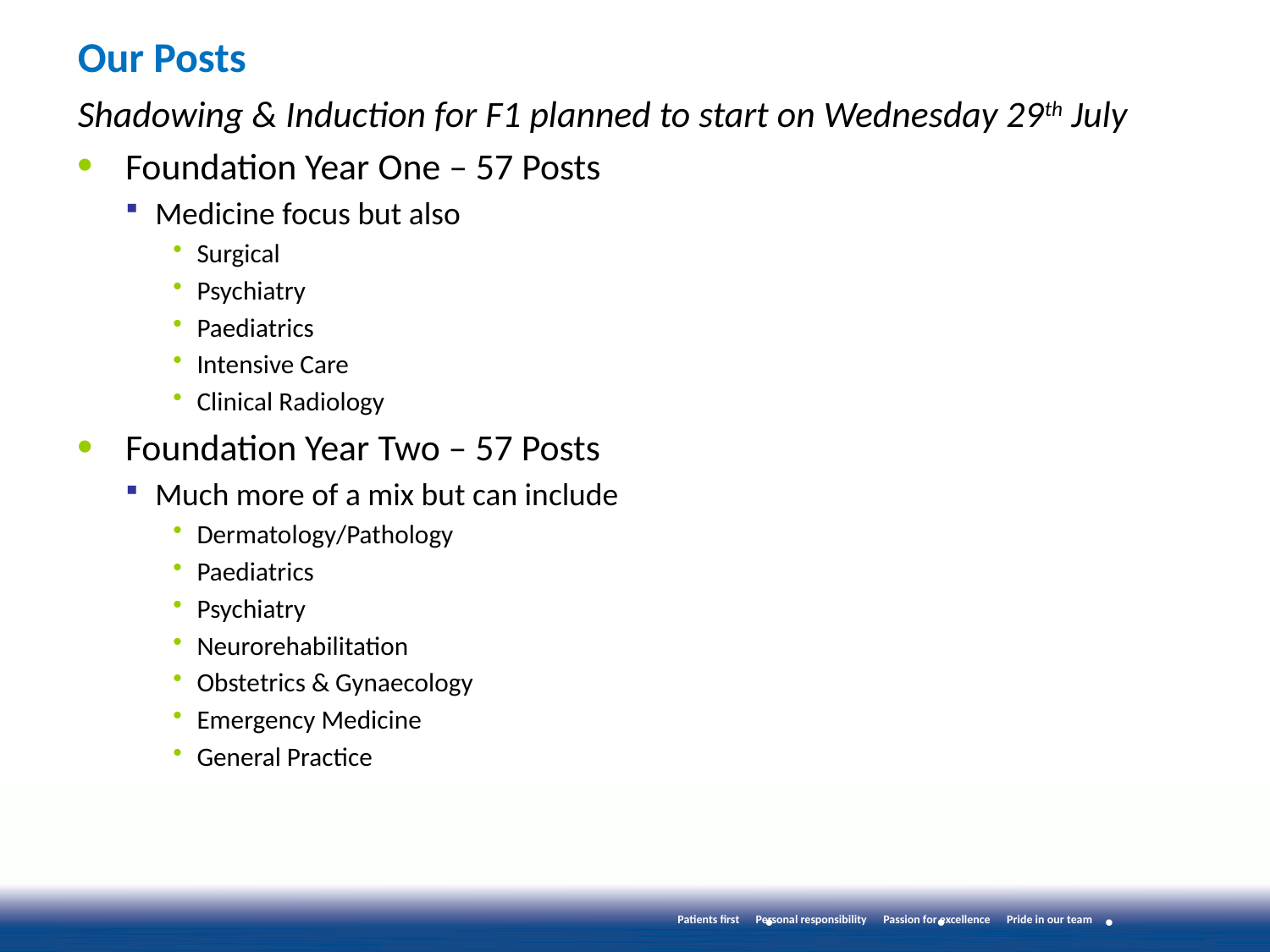

# Our Posts
Shadowing & Induction for F1 planned to start on Wednesday 29th July
Foundation Year One – 57 Posts
Medicine focus but also
Surgical
Psychiatry
Paediatrics
Intensive Care
Clinical Radiology
Foundation Year Two – 57 Posts
Much more of a mix but can include
Dermatology/Pathology
Paediatrics
Psychiatry
Neurorehabilitation
Obstetrics & Gynaecology
Emergency Medicine
General Practice